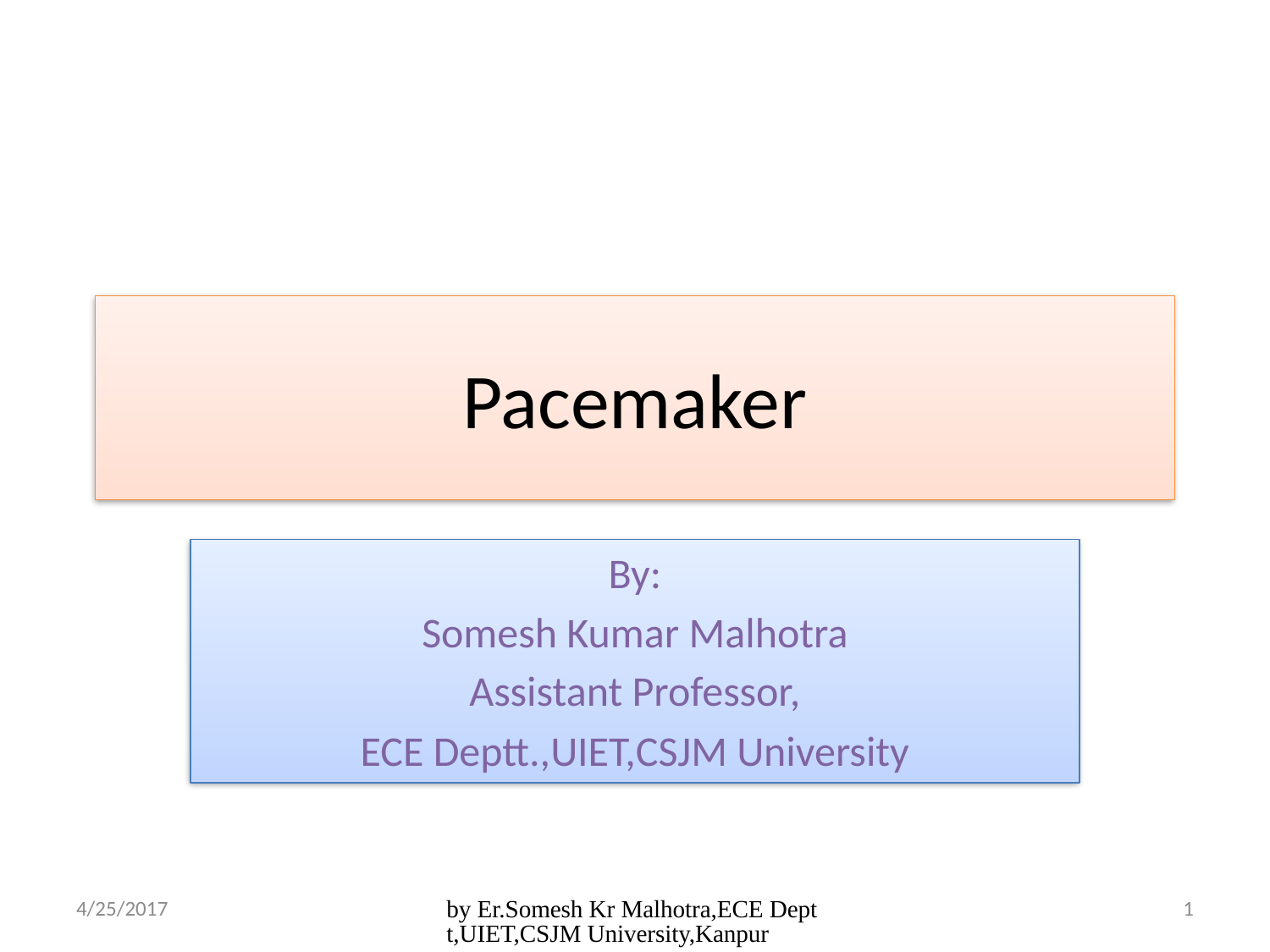

# Pacemaker
By:
Somesh Kumar Malhotra
Assistant Professor,
ECE Deptt.,UIET,CSJM University

4/25/2017
by Er.Somesh Kr Malhotra,ECE Deptt,UIET,CSJM University,Kanpur
1